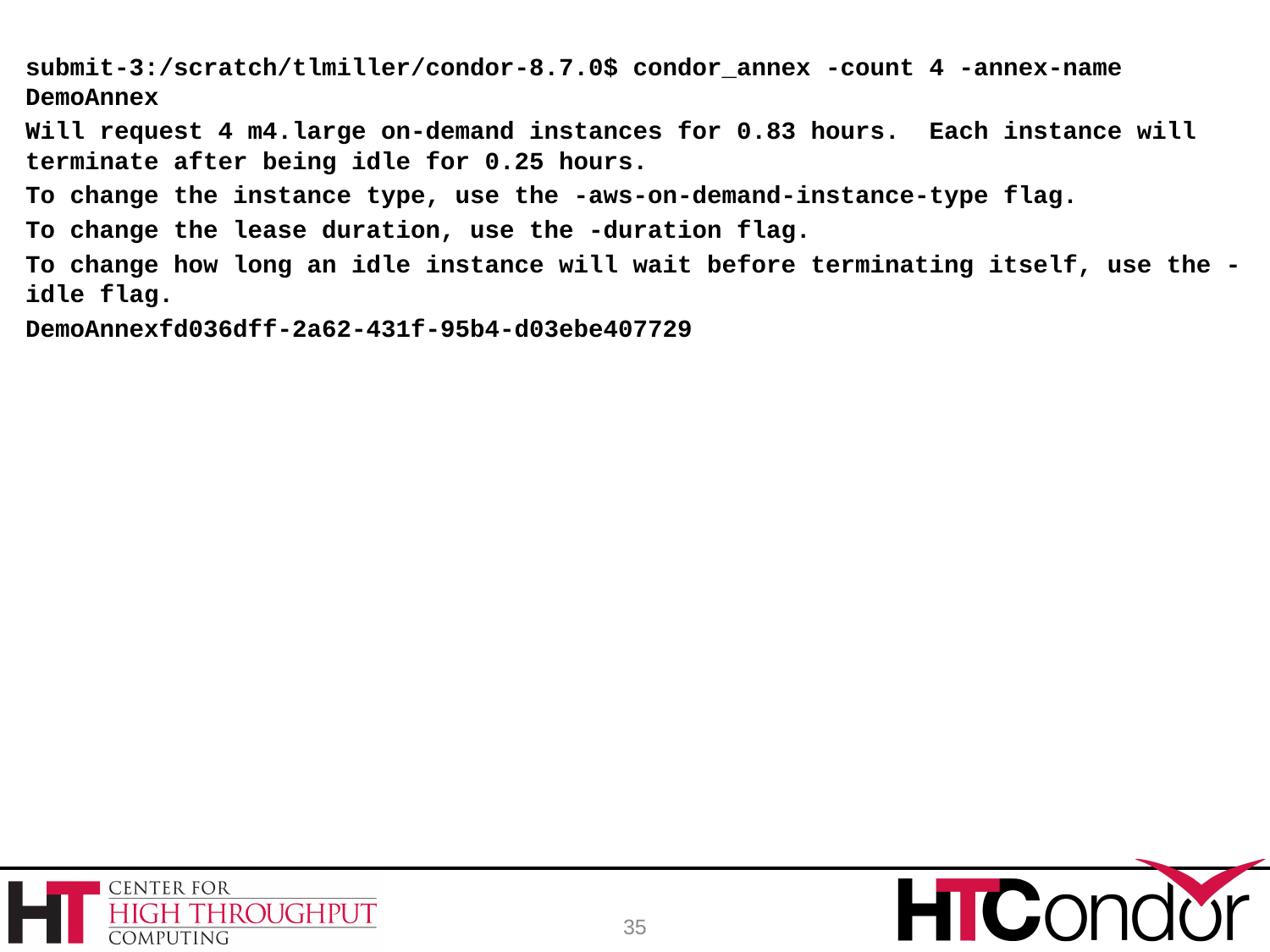

submit-3:/scratch/tlmiller/condor-8.7.0$ condor_annex -count 4 -annex-name DemoAnnex
Will request 4 m4.large on-demand instances for 0.83 hours.  Each instance will terminate after being idle for 0.25 hours.
To change the instance type, use the -aws-on-demand-instance-type flag.
To change the lease duration, use the -duration flag.
To change how long an idle instance will wait before terminating itself, use the -idle flag.
DemoAnnexfd036dff-2a62-431f-95b4-d03ebe407729
35